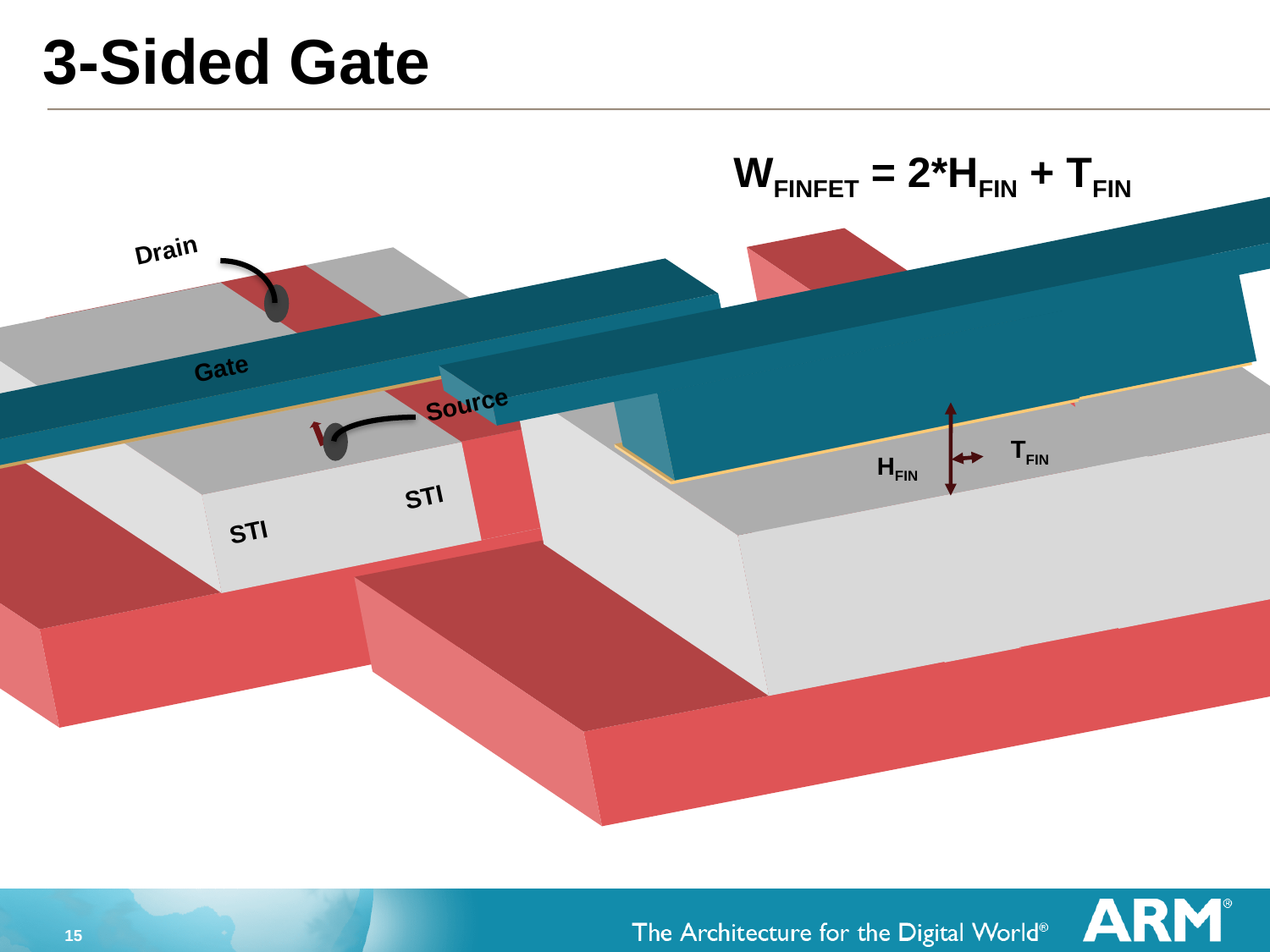

# 3-Sided Gate

WFINFET = 2*HFIN + TFIN

Drain

Gate

Source

TFIN
HFIN

STI
STI